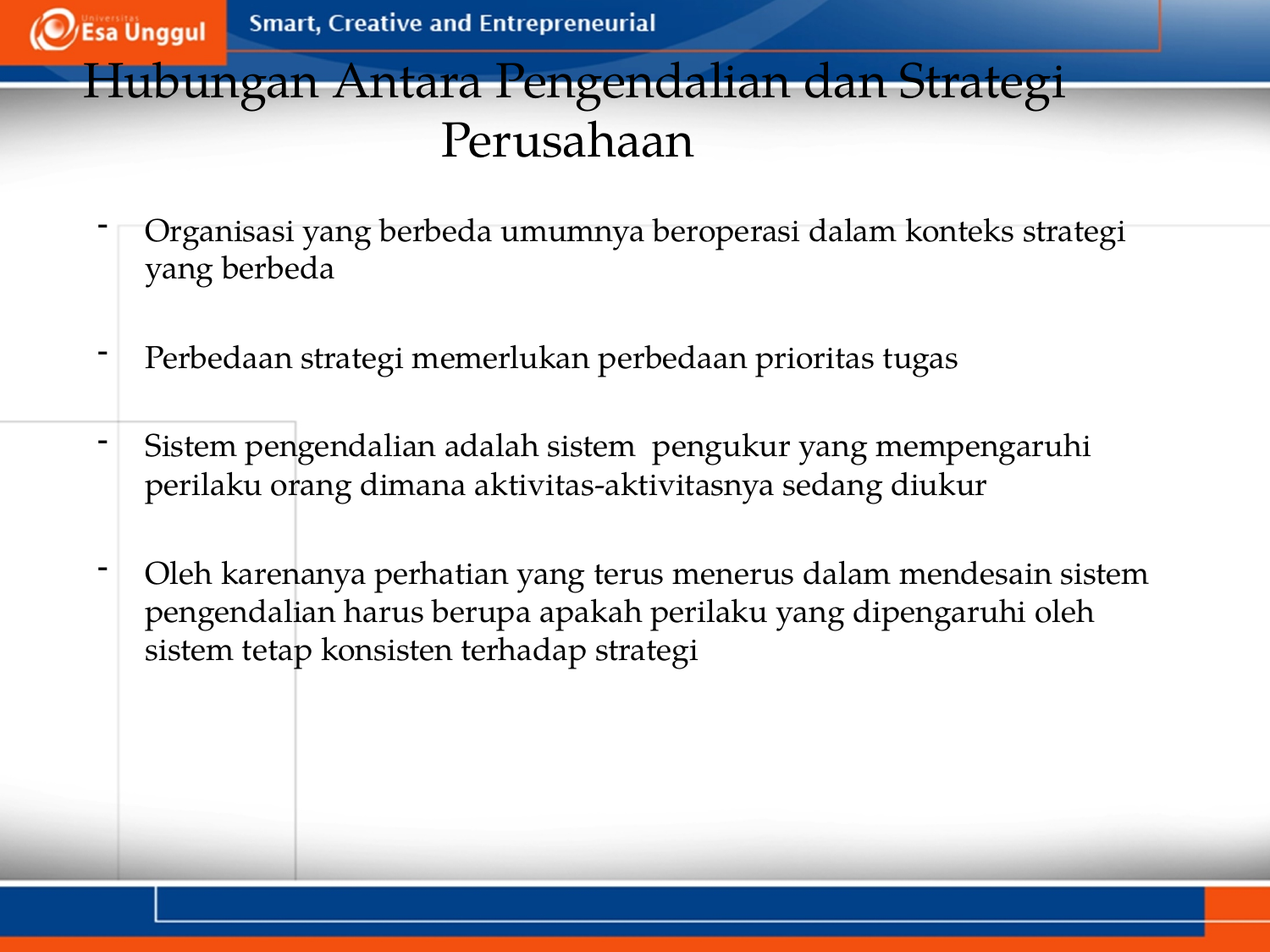

# Hubungan Antara Pengendalian dan Strategi Perusahaan

Organisasi yang berbeda umumnya beroperasi dalam konteks strategi yang berbeda

Perbedaan strategi memerlukan perbedaan prioritas tugas

Sistem pengendalian adalah sistem  pengukur yang mempengaruhi perilaku orang dimana aktivitas-aktivitasnya sedang diukur

Oleh karenanya perhatian yang terus menerus dalam mendesain sistem pengendalian harus berupa apakah perilaku yang dipengaruhi oleh sistem tetap konsisten terhadap strategi